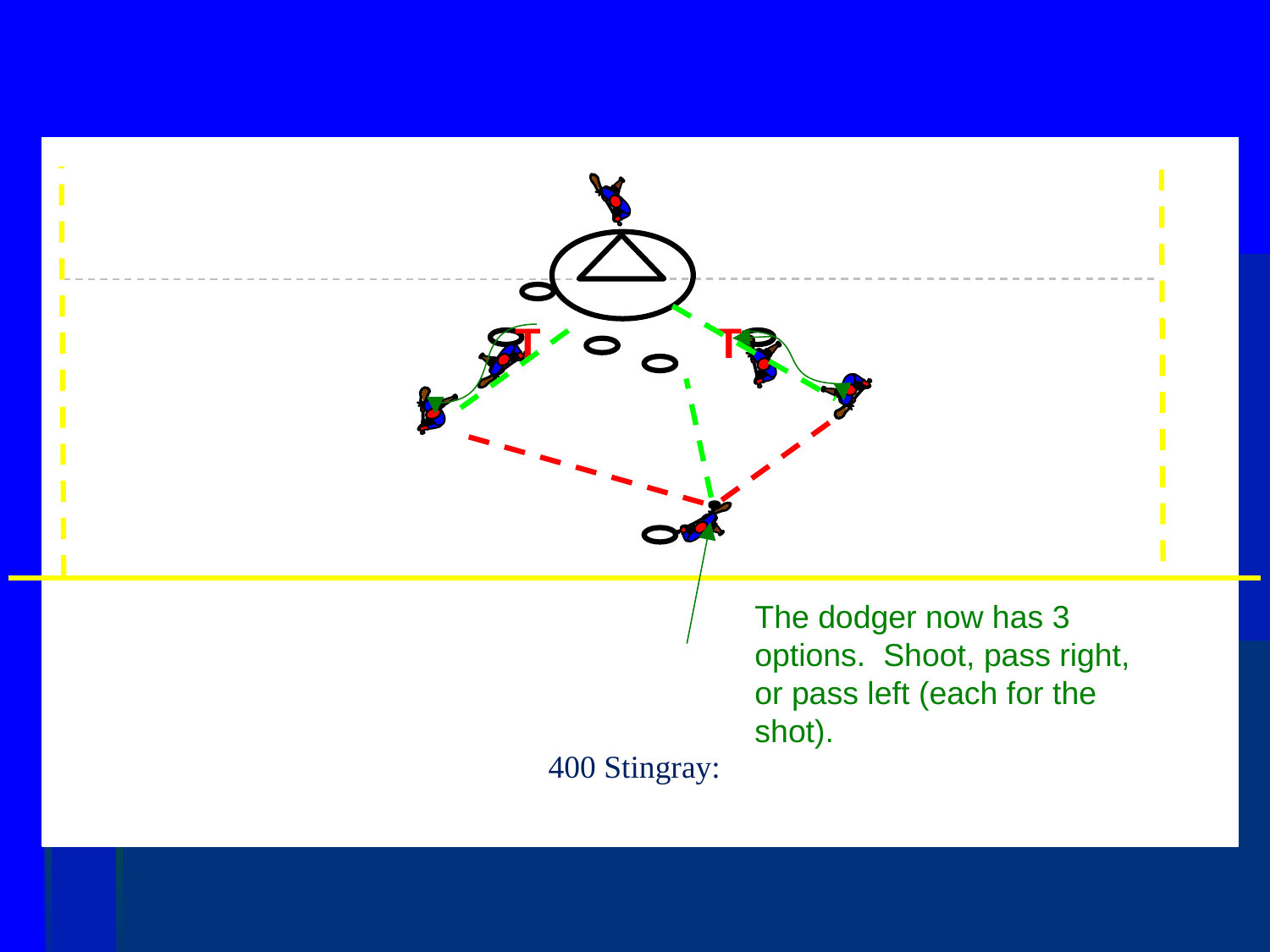

T
T

The dodger now has 3 options.  Shoot, pass right, or pass left (each for the shot).
400 Stingray: